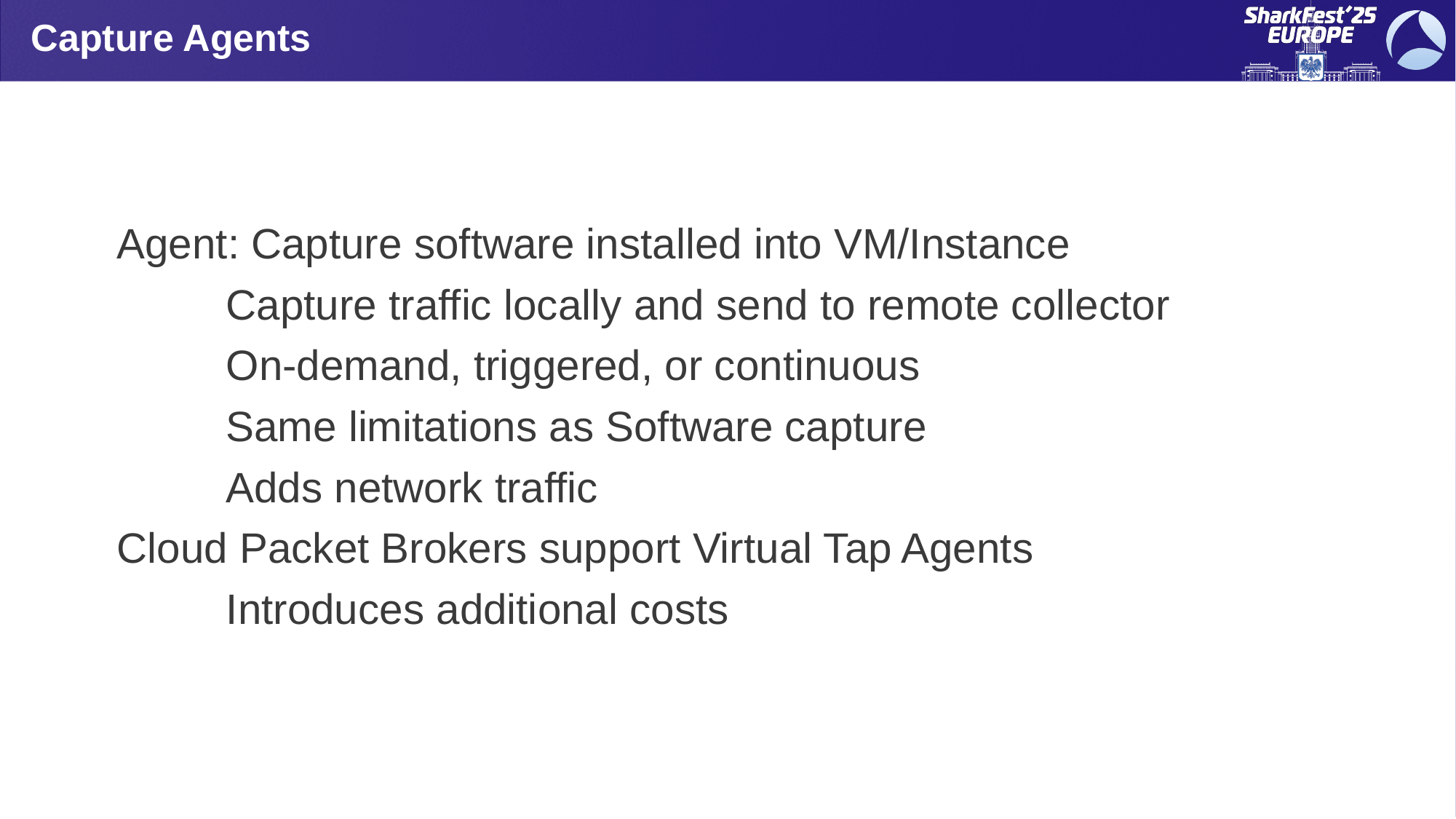

# Capture Agents
Agent: Capture software installed into VM/Instance
	Capture traffic locally and send to remote collector
	On-demand, triggered, or continuous
	Same limitations as Software capture
	Adds network traffic
Cloud Packet Brokers support Virtual Tap Agents
	Introduces additional costs